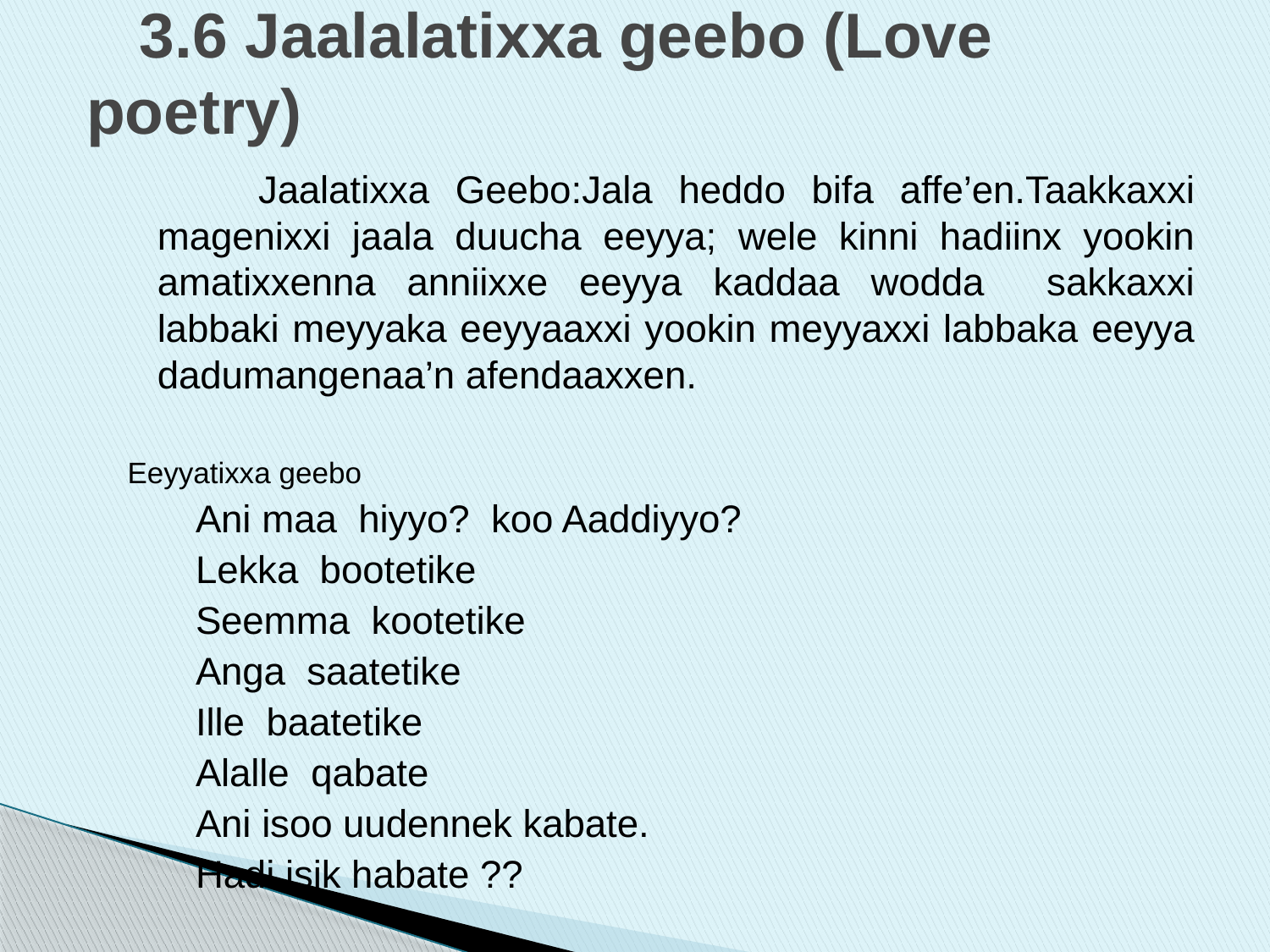

# 3.6 Jaalalatixxa geebo (Love poetry)
     Jaalatixxa Geebo:Jala heddo bifa affe’en.Taakkaxxi magenixxi jaala duucha eeyya; wele kinni hadiinx yookin amatixxenna anniixxe eeyya kaddaa wodda  sakkaxxi labbaki meyyaka eeyyaaxxi yookin meyyaxxi labbaka eeyya dadumangenaa’n afendaaxxen.

Eeyyatixxa geebo
Ani maa  hiyyo?  koo Aaddiyyo?
Lekka  bootetike
Seemma  kootetike
Anga  saatetike
Ille  baatetike
Alalle  qabate
Ani isoo uudennek kabate.
Hadi isik habate ??